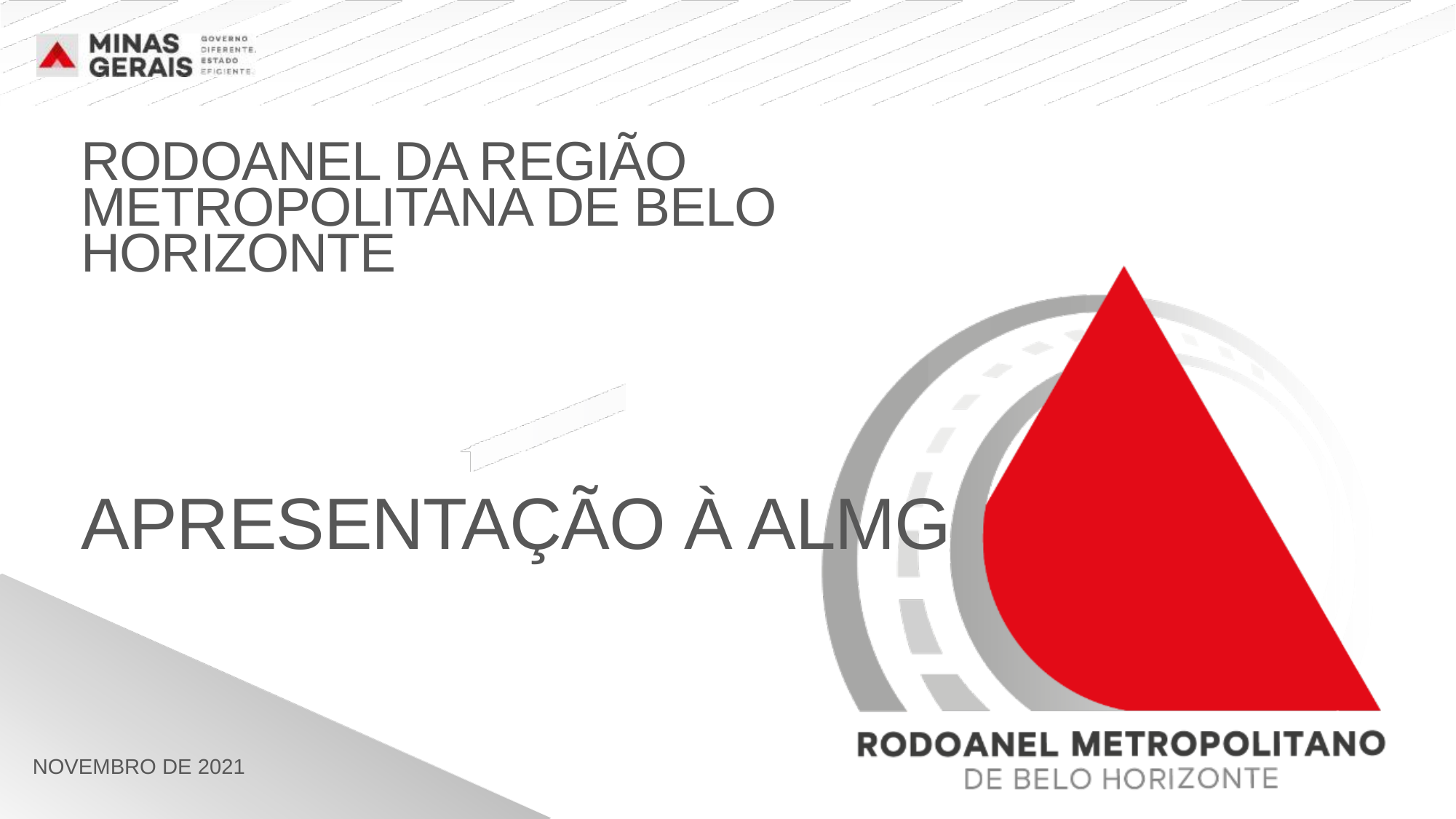

Rodoanel da região metropolitana de Belo Horizonte
APRESENTAÇÃO À ALMG

NOVEMBRO de 2021